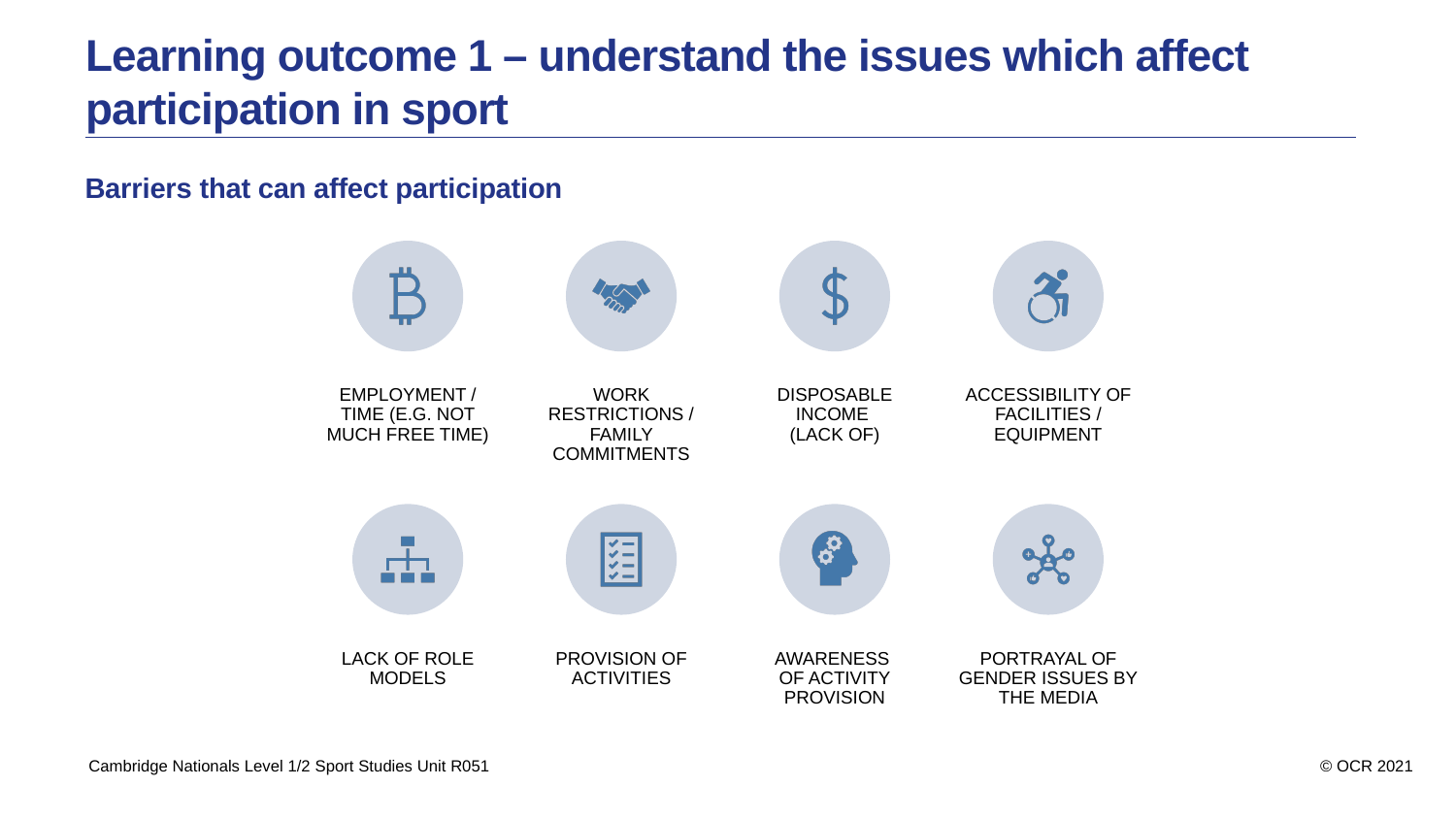

Learning outcome 1 – understand the issues which affect participation in sport
Barriers that can affect participation
Employment / time (e.g. not much free time)
Work restrictions / family commitments
Disposable income
(lack of)
Accessibility of facilities / equipment
Lack of role models
Provision of activities
Awareness
of activity provision
Portrayal of gender issues by the media